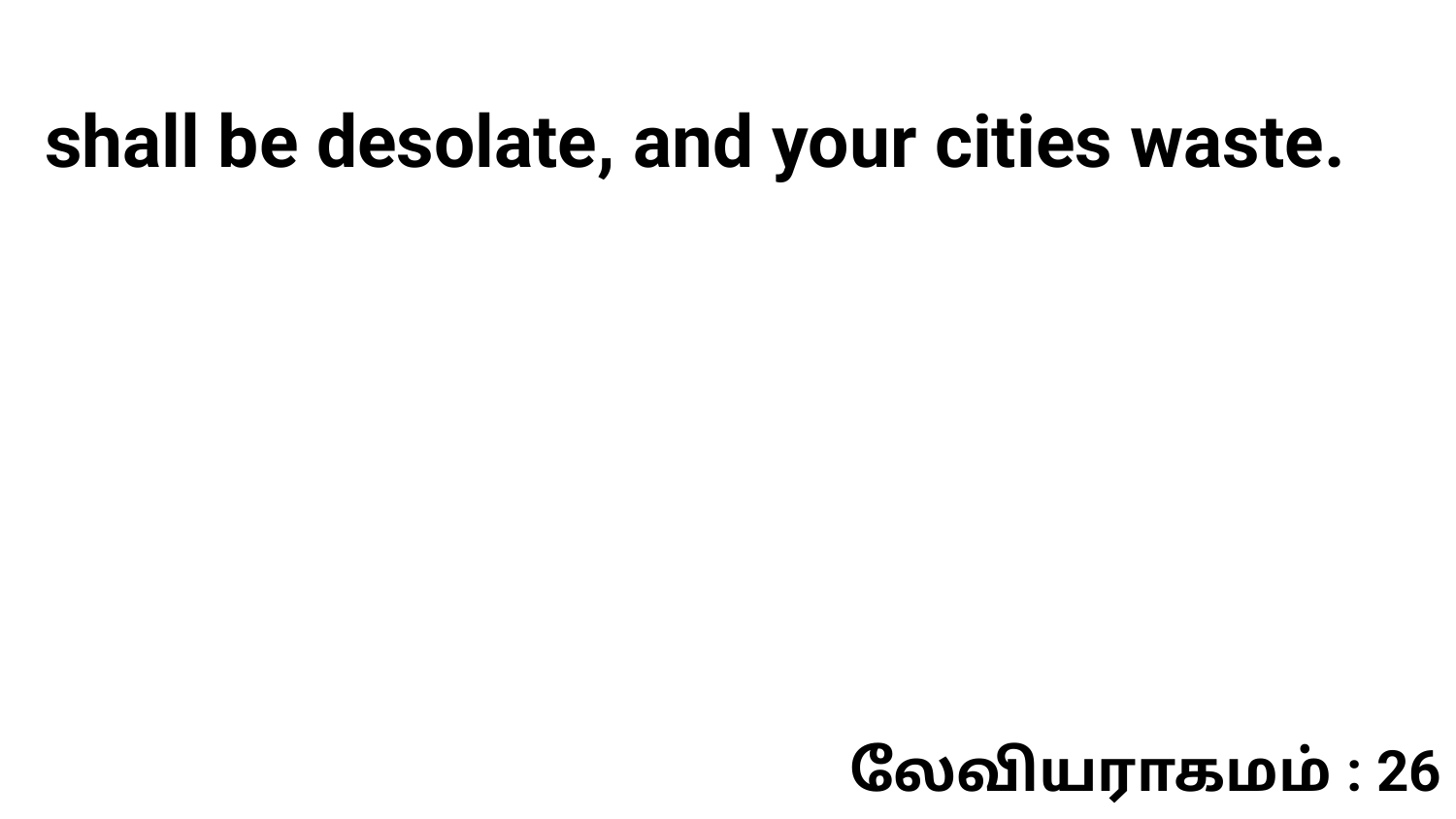

shall be desolate, and your cities waste.
லேவியராகமம் : 26